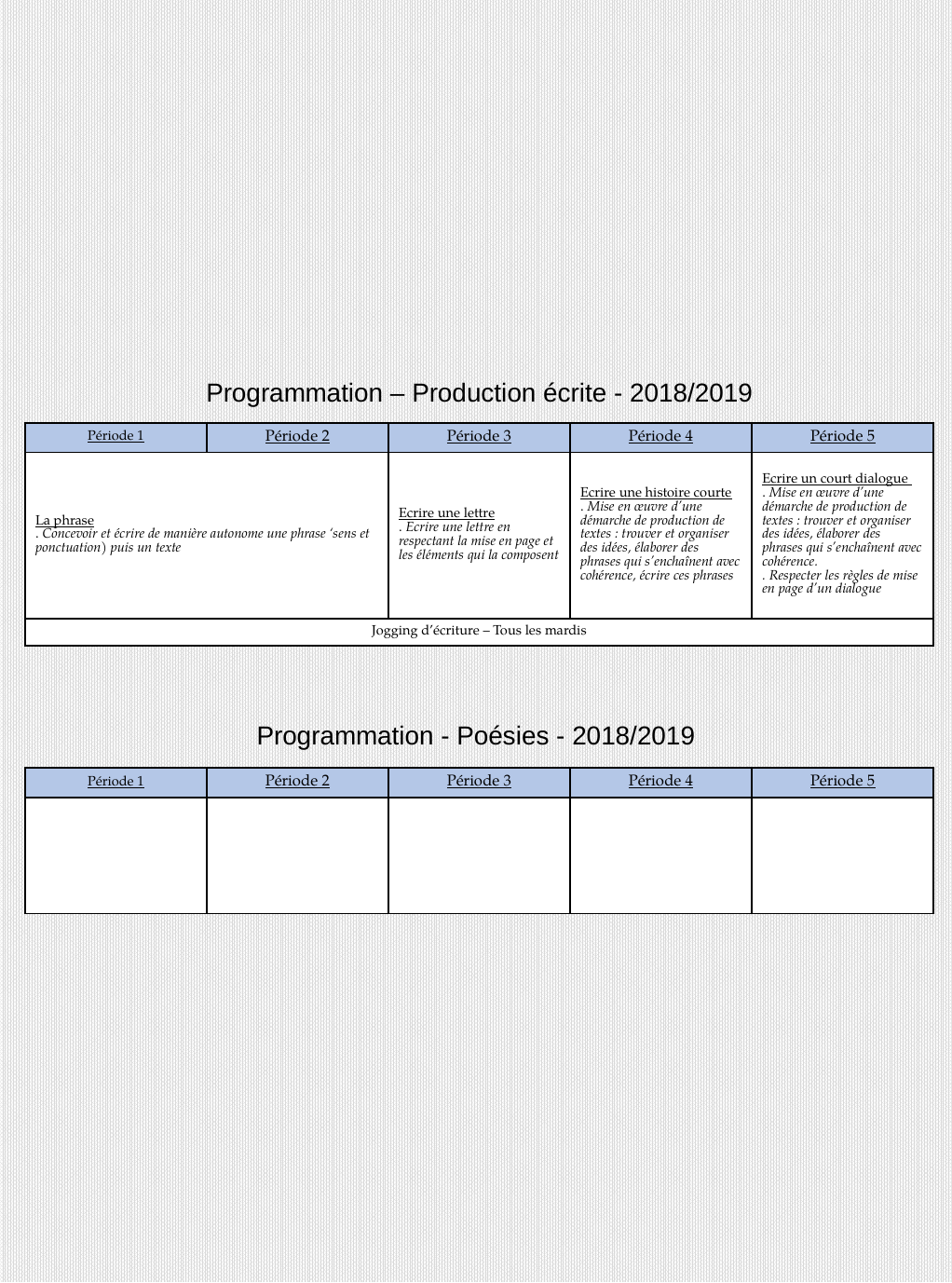

Programmation – Production écrite - 2018/2019
| Période 1 | Période 2 | Période 3 | Période 4 | Période 5 |
| --- | --- | --- | --- | --- |
| La phrase . Concevoir et écrire de manière autonome une phrase ‘sens et ponctuation) puis un texte |  | Ecrire une lettre . Ecrire une lettre en respectant la mise en page et les éléments qui la composent | Ecrire une histoire courte . Mise en œuvre d’une démarche de production de textes : trouver et organiser des idées, élaborer des phrases qui s’enchaînent avec cohérence, écrire ces phrases | Ecrire un court dialogue . Mise en œuvre d’une démarche de production de textes : trouver et organiser des idées, élaborer des phrases qui s’enchaînent avec cohérence. . Respecter les règles de mise en page d’un dialogue |
| Jogging d’écriture – Tous les mardis |  |  |  |  |
Programmation - Poésies - 2018/2019
| Période 1 | Période 2 | Période 3 | Période 4 | Période 5 |
| --- | --- | --- | --- | --- |
|  |  |  |  |  |